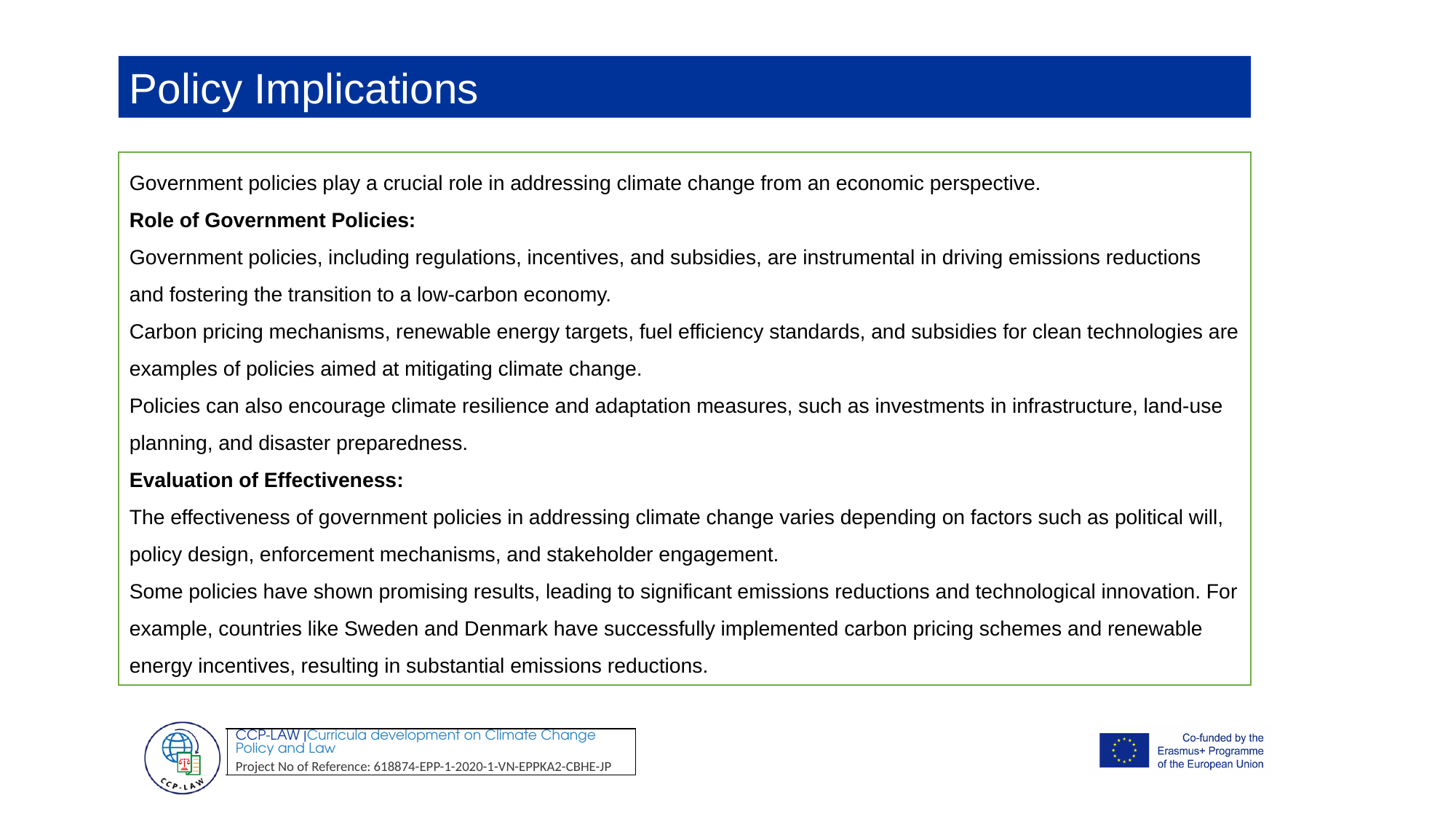

Policy Implications
Government policies play a crucial role in addressing climate change from an economic perspective.
Role of Government Policies:
Government policies, including regulations, incentives, and subsidies, are instrumental in driving emissions reductions and fostering the transition to a low-carbon economy.
Carbon pricing mechanisms, renewable energy targets, fuel efficiency standards, and subsidies for clean technologies are examples of policies aimed at mitigating climate change.
Policies can also encourage climate resilience and adaptation measures, such as investments in infrastructure, land-use planning, and disaster preparedness.
Evaluation of Effectiveness:
The effectiveness of government policies in addressing climate change varies depending on factors such as political will, policy design, enforcement mechanisms, and stakeholder engagement.
Some policies have shown promising results, leading to significant emissions reductions and technological innovation. For example, countries like Sweden and Denmark have successfully implemented carbon pricing schemes and renewable energy incentives, resulting in substantial emissions reductions.